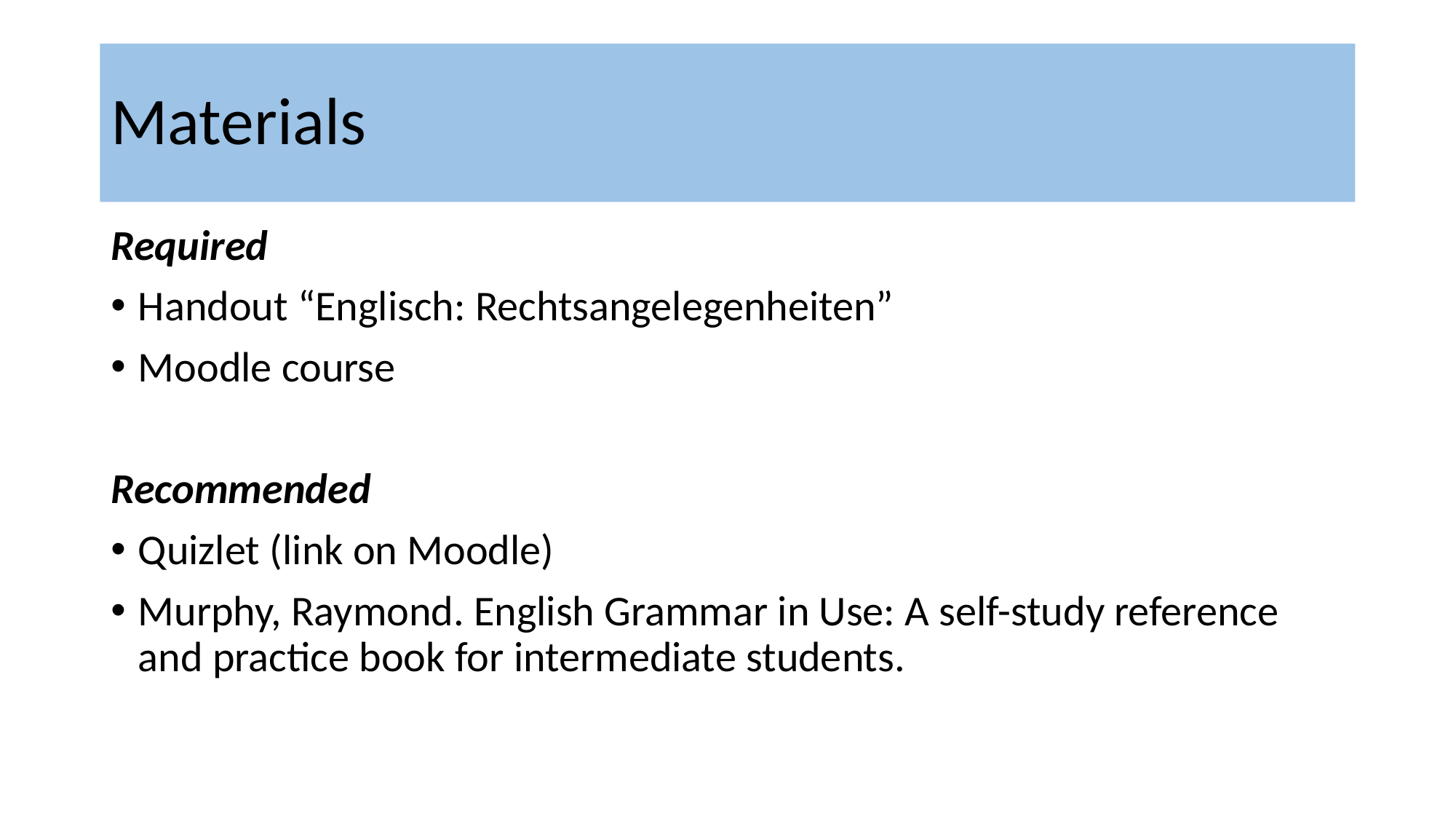

# Materials
Required
Handout “Englisch: Rechtsangelegenheiten”
Moodle course

Recommended
Quizlet (link on Moodle)
Murphy, Raymond. English Grammar in Use: A self-study reference and practice book for intermediate students.